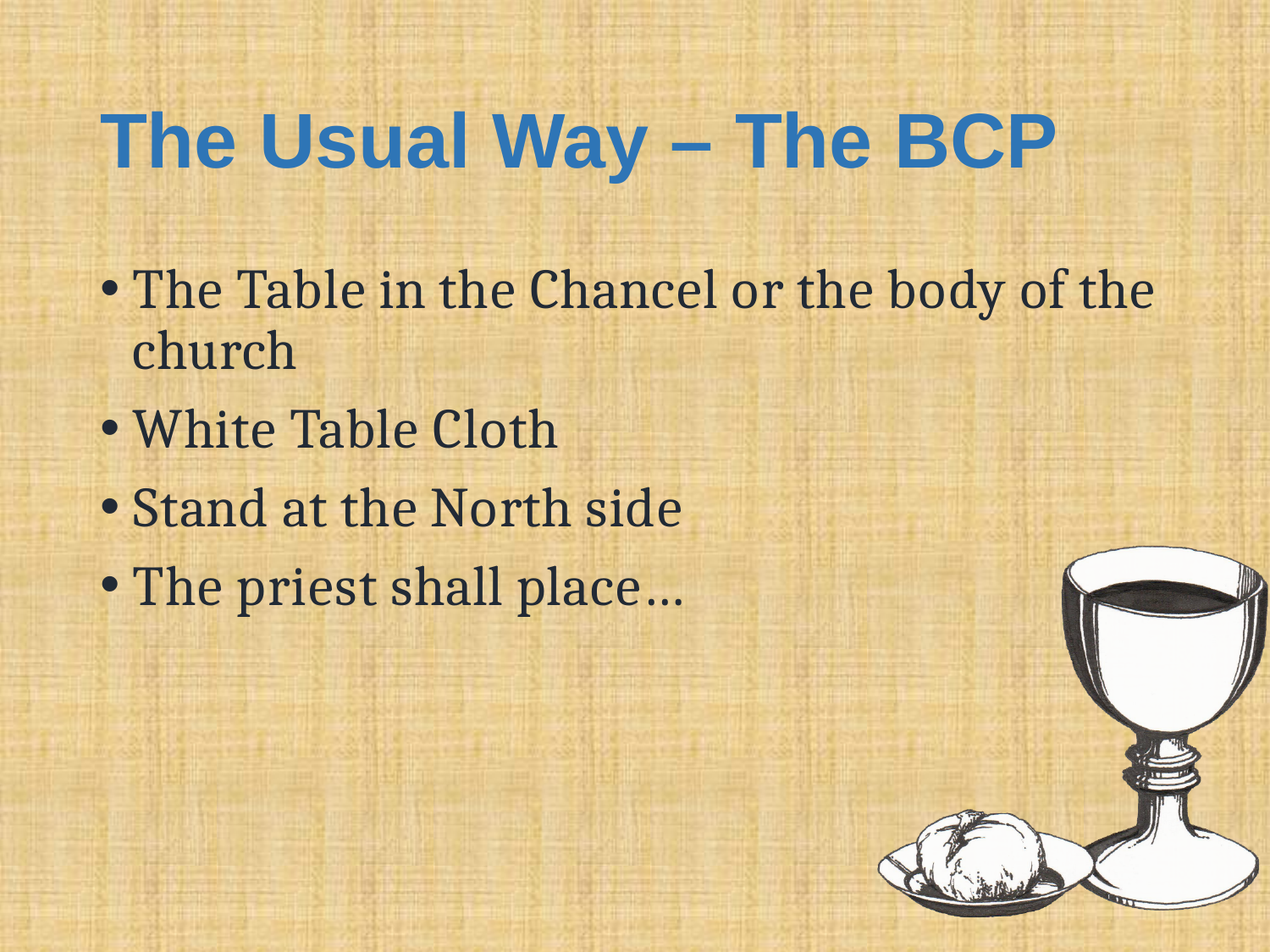

# The Usual Way – The BCP
The Table in the Chancel or the body of the church
White Table Cloth
Stand at the North side
The priest shall place…